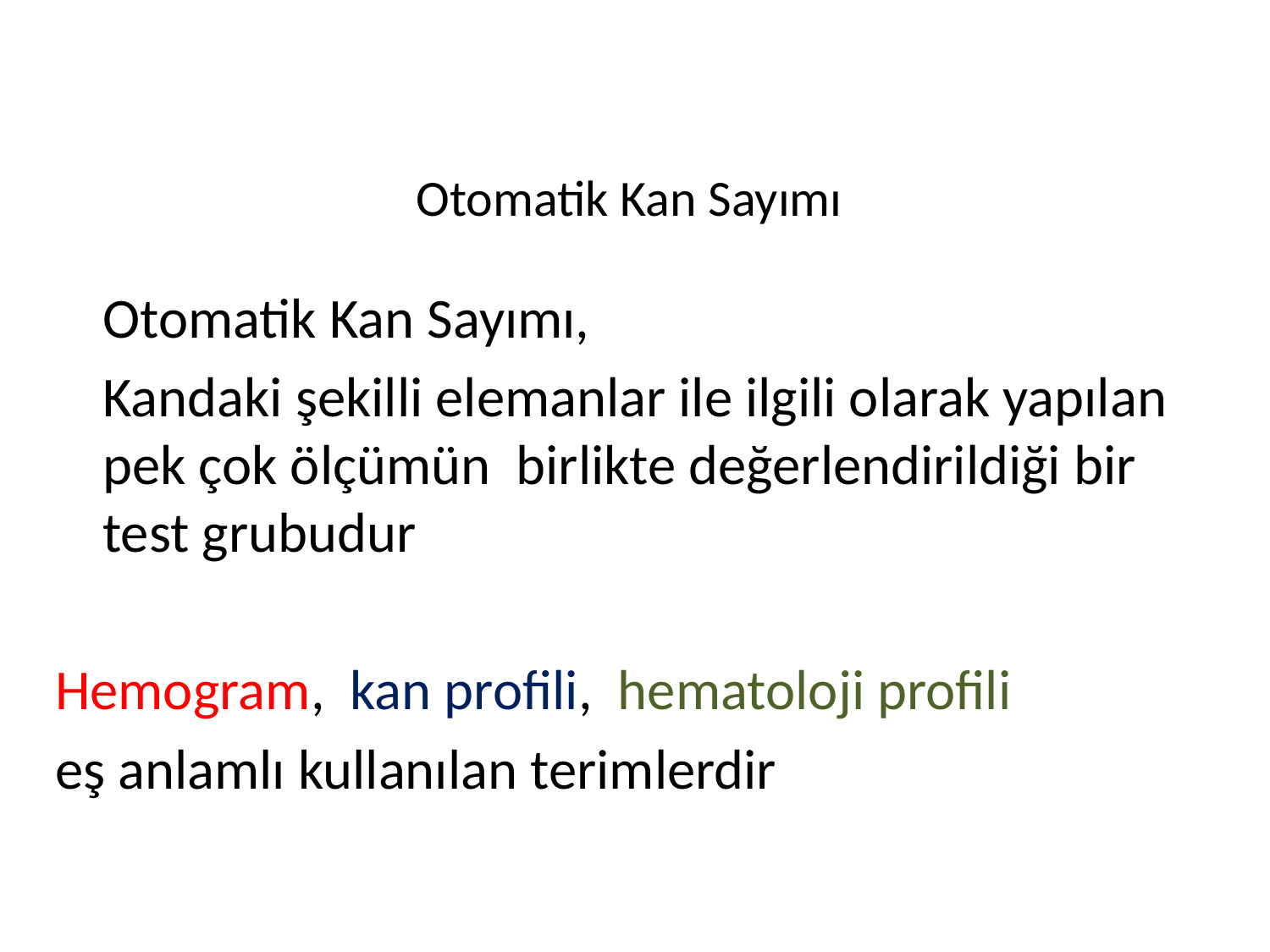

# Otomatik Kan Sayımı
	Otomatik Kan Sayımı,
  	Kandaki şekilli elemanlar ile ilgili olarak yapılan pek çok ölçümün  birlikte değerlendirildiği bir test grubudur

Hemogram,  kan profili,  hematoloji profili
eş anlamlı kullanılan terimlerdir